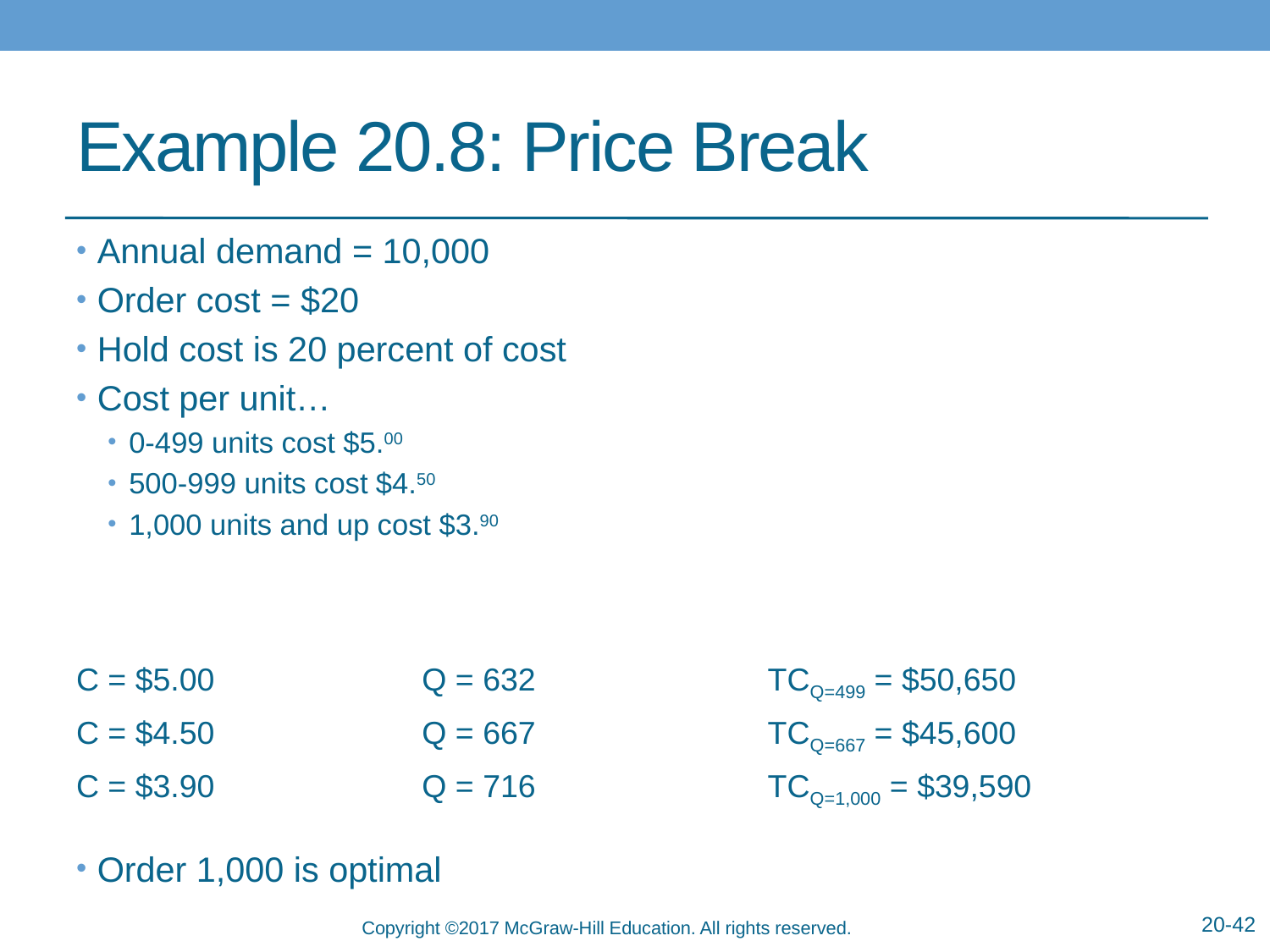

# Example 20.8: Price Break
Annual demand = 10,000
Order cost = $20
Hold cost is 20 percent of cost
Cost per unit…
0-499 units cost $5.00
500-999 units cost $4.50
1,000 units and up cost $3.90

Order 1,000 is optimal

| C = $5.00 | Q = 632 | TCQ=499 = $50,650 |
| --- | --- | --- |
| C = $4.50 | Q = 667 | TCQ=667 = $45,600 |
| C = $3.90 | Q = 716 | TCQ=1,000 = $39,590 |
20-42